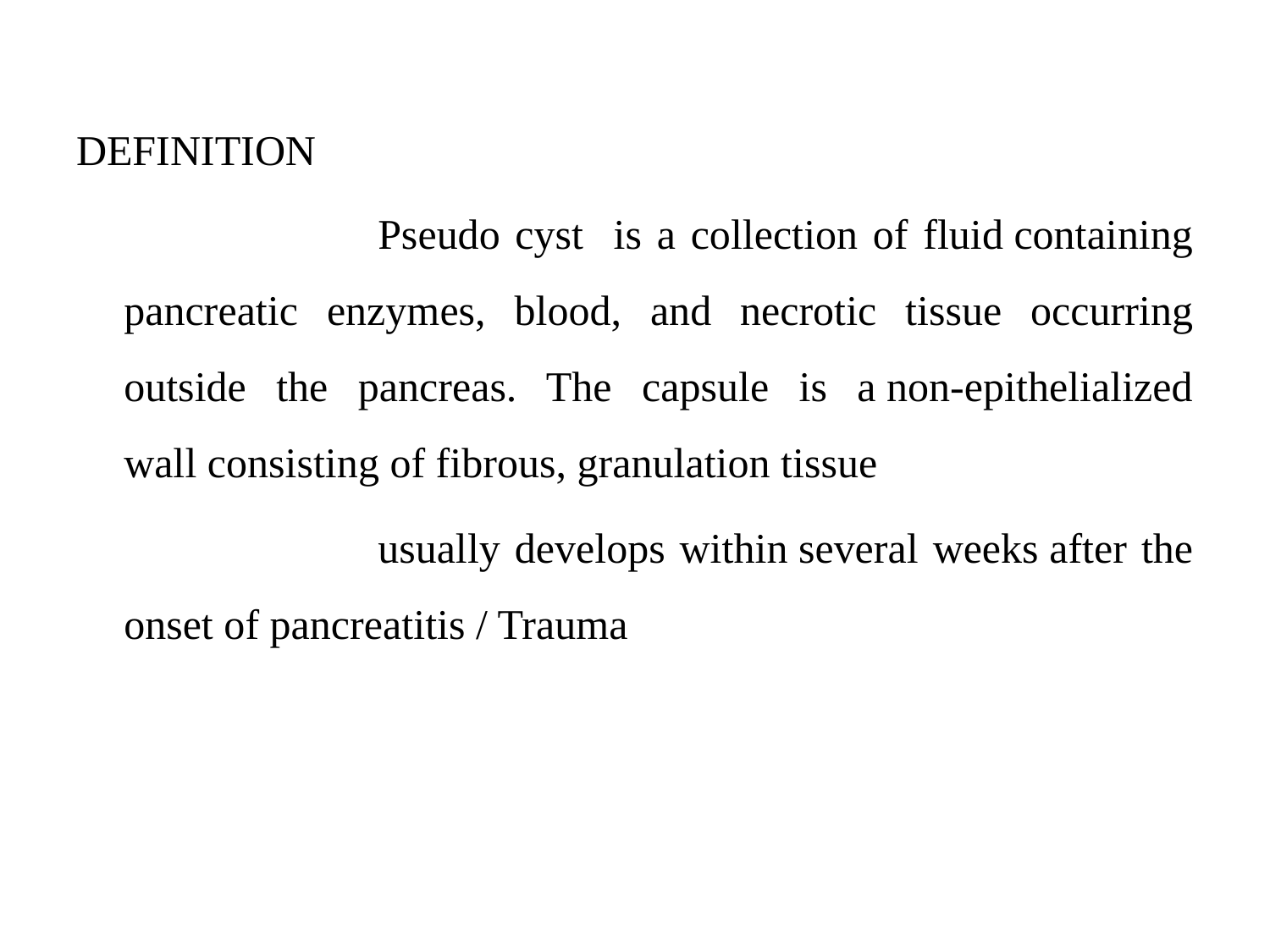

DEFINITION
			Pseudo cyst  is a collection of fluid containing pancreatic enzymes, blood, and necrotic tissue occurring outside the pancreas. The capsule is a non-epithelialized wall consisting of fibrous, granulation tissue
			usually develops within several weeks after the onset of pancreatitis / Trauma